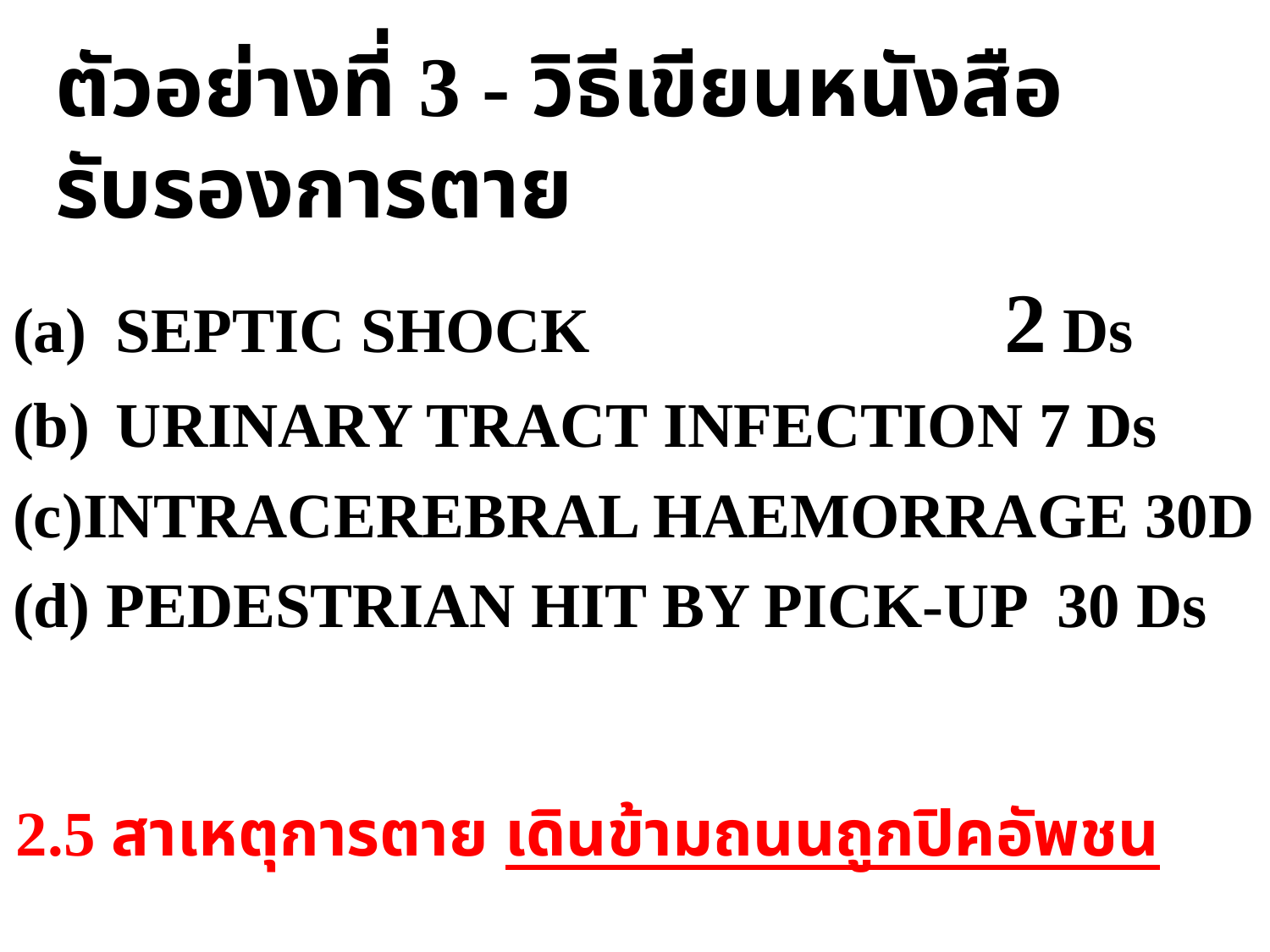

# ตัวอย่างที่ 3 - วิธีเขียนหนังสือรับรองการตาย
SEPTIC SHOCK 				2 Ds
URINARY TRACT INFECTION 7 Ds
(c)INTRACEREBRAL HAEMORRAGE 30D
(d) PEDESTRIAN HIT BY PICK-UP  30 Ds
2.5 สาเหตุการตาย เดินข้ามถนนถูกปิคอัพชน